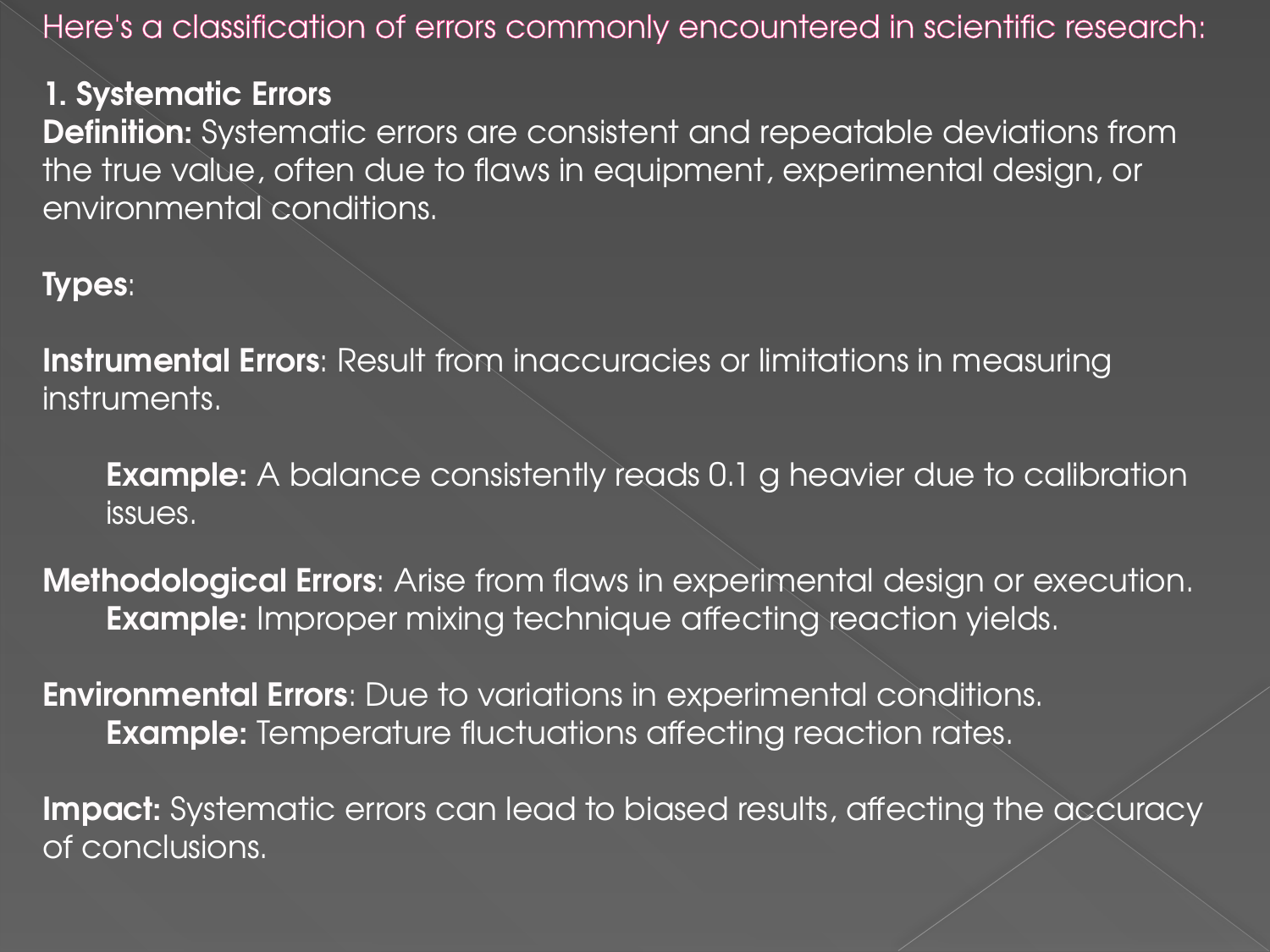

Here's a classification of errors commonly encountered in scientific research:

1. Systematic Errors
Definition: Systematic errors are consistent and repeatable deviations from the true value, often due to flaws in equipment, experimental design, or environmental conditions.

Types:

Instrumental Errors: Result from inaccuracies or limitations in measuring instruments.

Example: A balance consistently reads 0.1 g heavier due to calibration issues.

Methodological Errors: Arise from flaws in experimental design or execution.
Example: Improper mixing technique affecting reaction yields.

Environmental Errors: Due to variations in experimental conditions.
Example: Temperature fluctuations affecting reaction rates.

Impact: Systematic errors can lead to biased results, affecting the accuracy of conclusions.